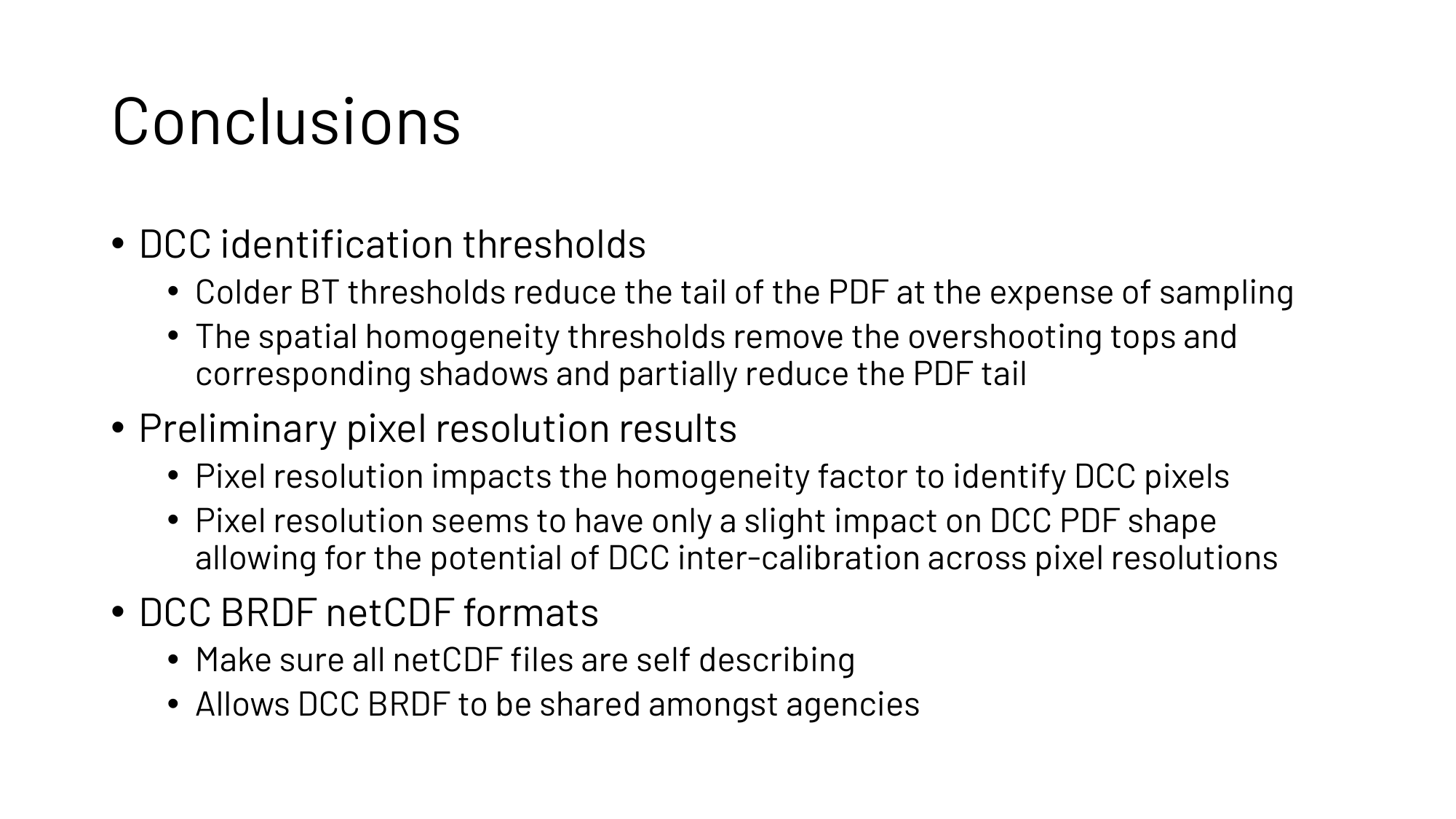

# Conclusions
DCC identification thresholds
Colder BT thresholds reduce the tail of the PDF at the expense of sampling
The spatial homogeneity thresholds remove the overshooting tops and corresponding shadows and partially reduce the PDF tail
Preliminary pixel resolution results
Pixel resolution impacts the homogeneity factor to identify DCC pixels
Pixel resolution seems to have only a slight impact on DCC PDF shape allowing for the potential of DCC inter-calibration across pixel resolutions
DCC BRDF netCDF formats
Make sure all netCDF files are self describing
Allows DCC BRDF to be shared amongst agencies